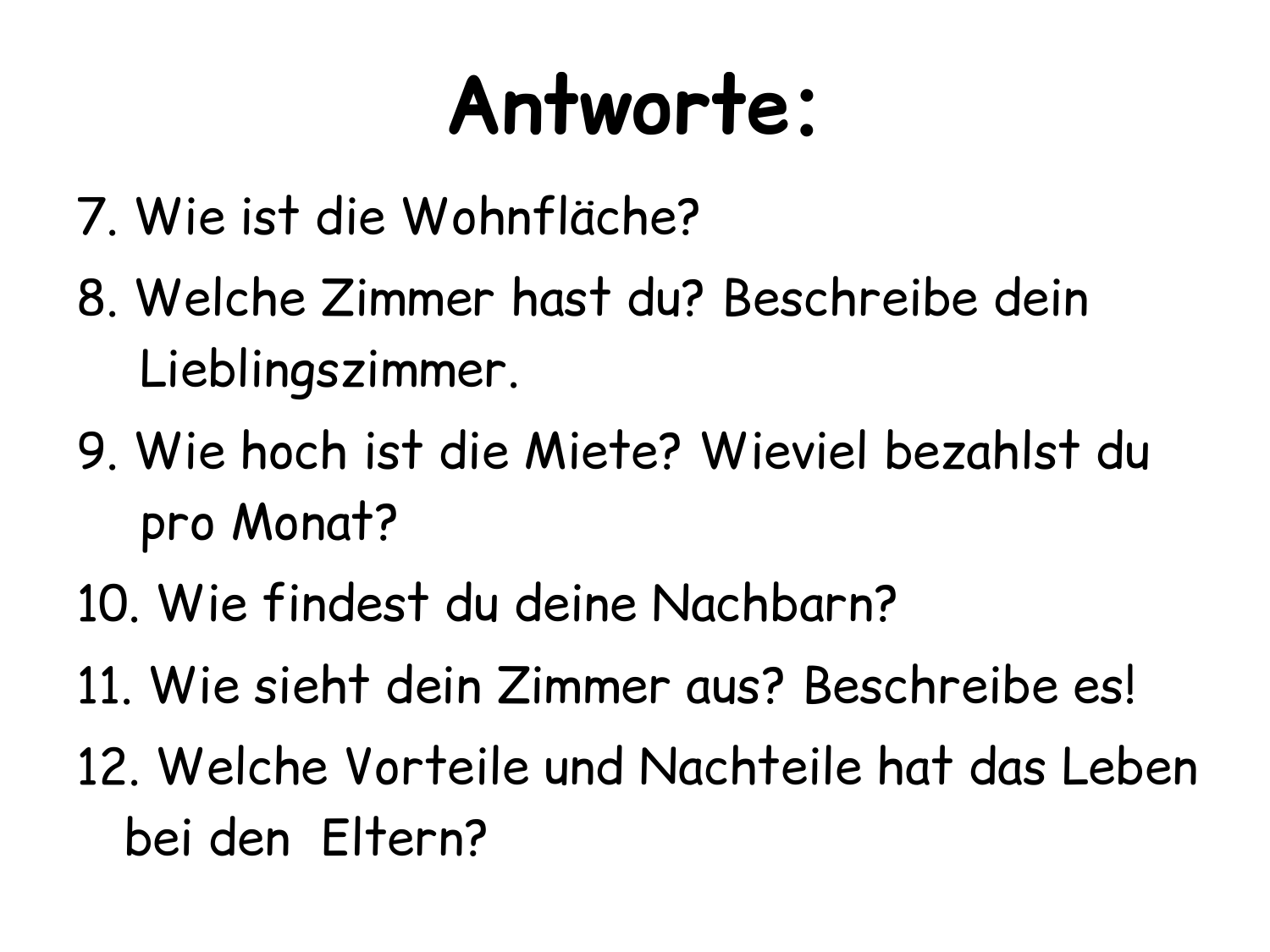

# Antworte:
7. Wie ist die Wohnfläche?
8. Welche Zimmer hast du? Beschreibe dein Lieblingszimmer.
9. Wie hoch ist die Miete? Wieviel bezahlst du pro Monat?
10. Wie findest du deine Nachbarn?
11. Wie sieht dein Zimmer aus? Beschreibe es!
12. Welche Vorteile und Nachteile hat das Leben bei den  Eltern?